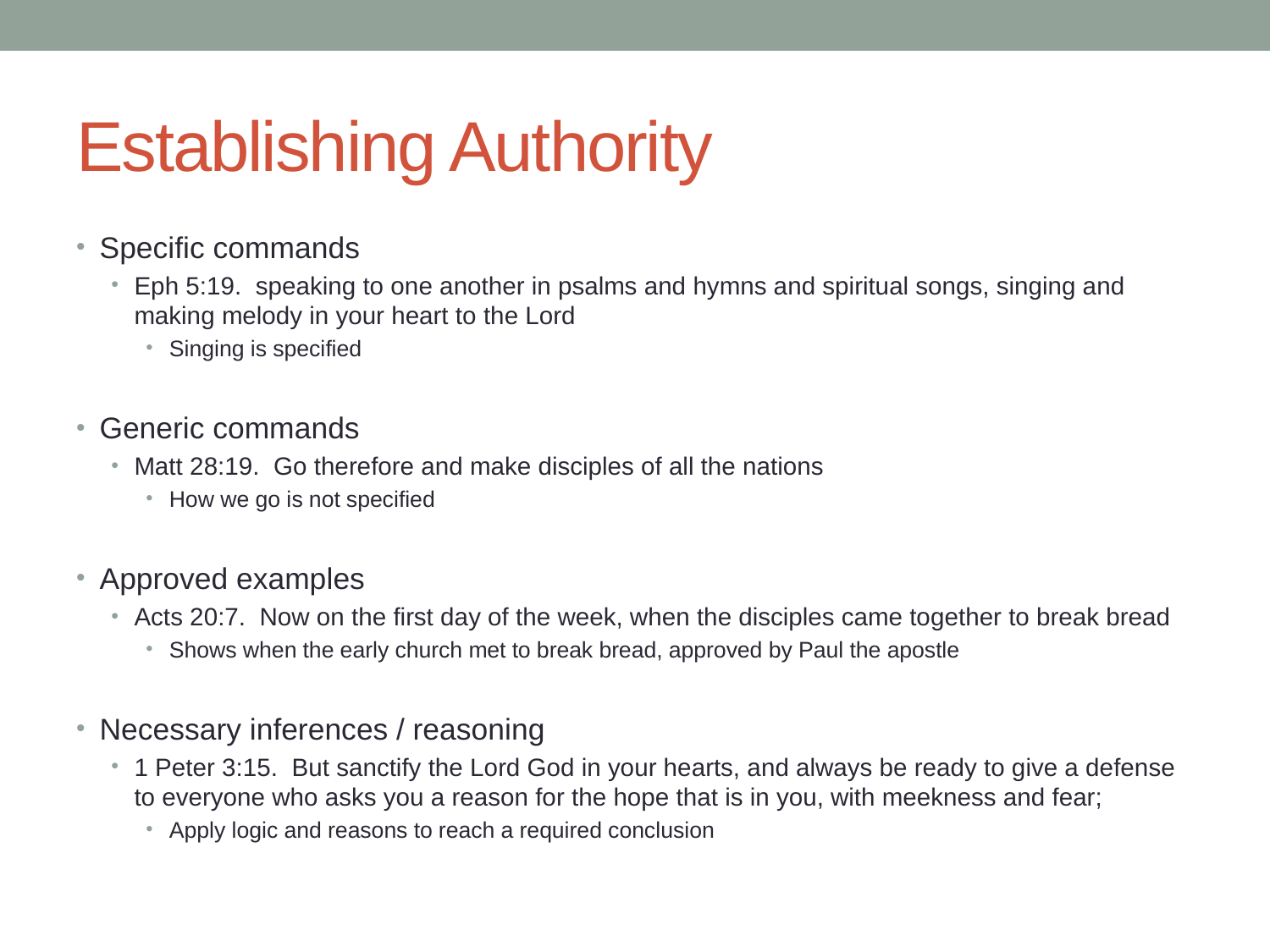

# Establishing Authority
Specific commands
Eph 5:19.  speaking to one another in psalms and hymns and spiritual songs, singing and making melody in your heart to the Lord
Singing is specified

Generic commands
Matt 28:19.  Go therefore and make disciples of all the nations
How we go is not specified

Approved examples
Acts 20:7.  Now on the first day of the week, when the disciples came together to break bread
Shows when the early church met to break bread, approved by Paul the apostle

Necessary inferences / reasoning
1 Peter 3:15.  But sanctify the Lord God in your hearts, and always be ready to give a defense to everyone who asks you a reason for the hope that is in you, with meekness and fear;
Apply logic and reasons to reach a required conclusion